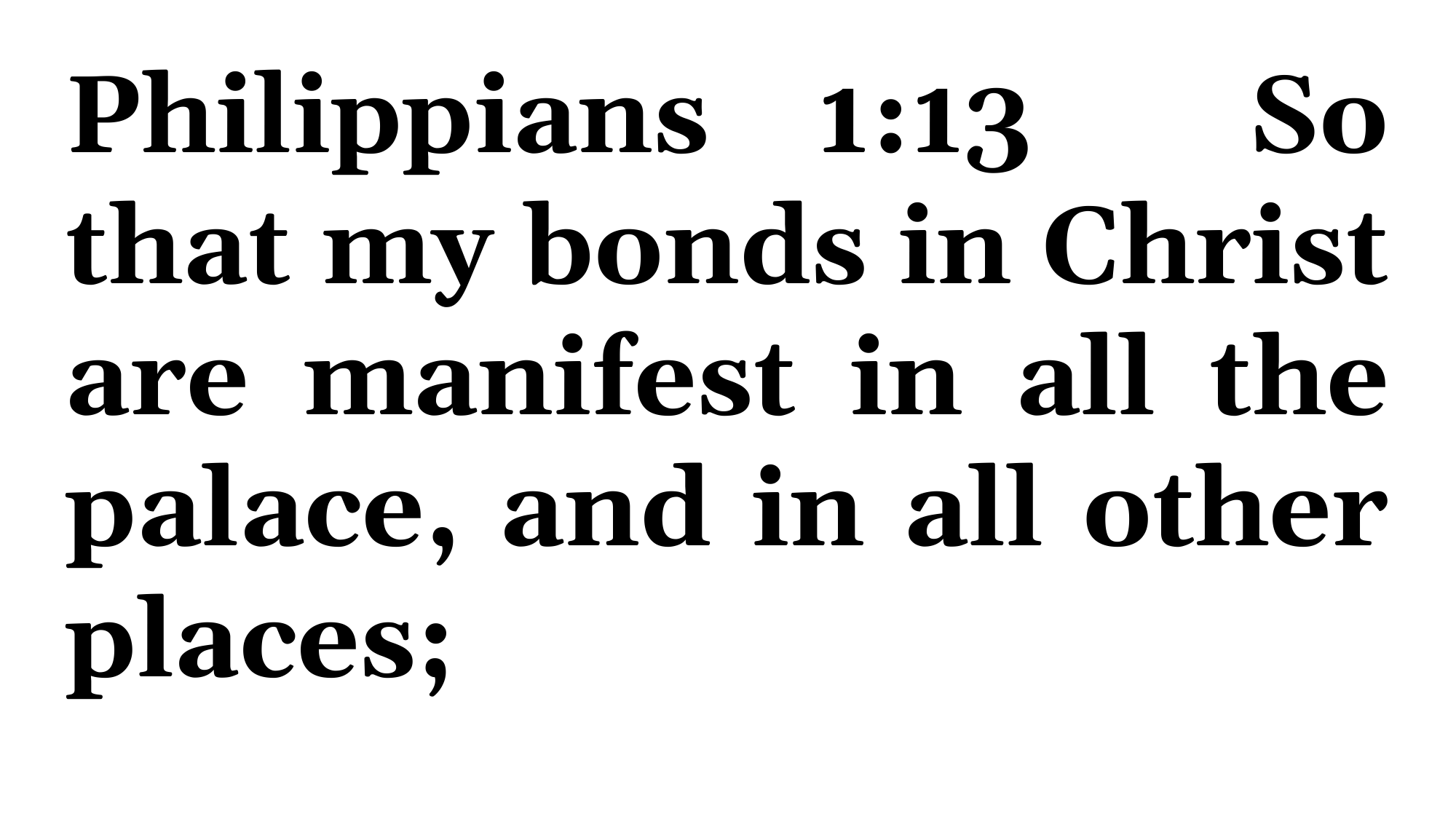

Philippians 1:13  So that my bonds in Christ are manifest in all the palace, and in all other places;